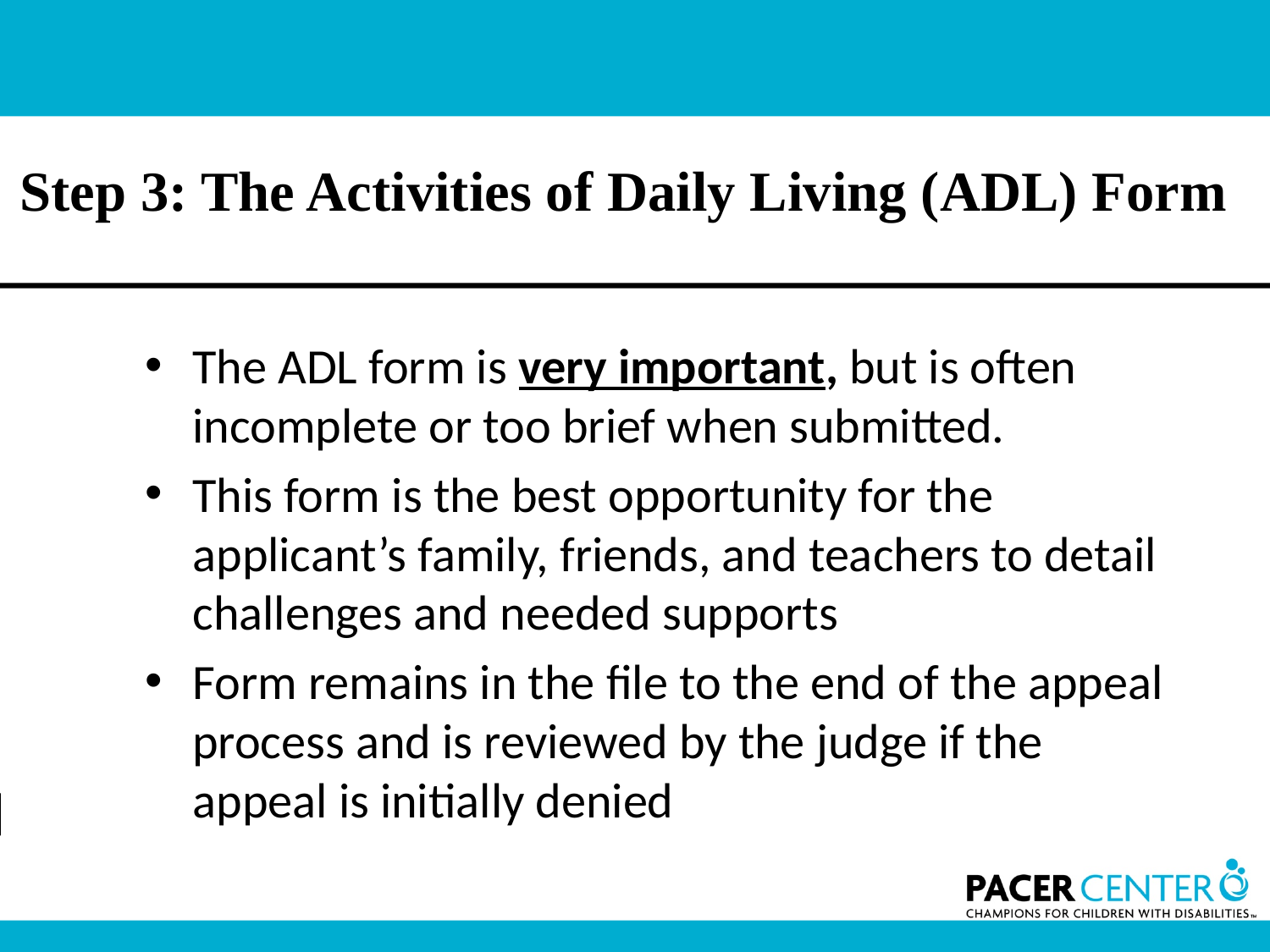

# Step 3: The Activities of Daily Living (ADL) Form
The ADL form is very important, but is often incomplete or too brief when submitted.
This form is the best opportunity for the applicant’s family, friends, and teachers to detail challenges and needed supports
Form remains in the file to the end of the appeal process and is reviewed by the judge if the appeal is initially denied